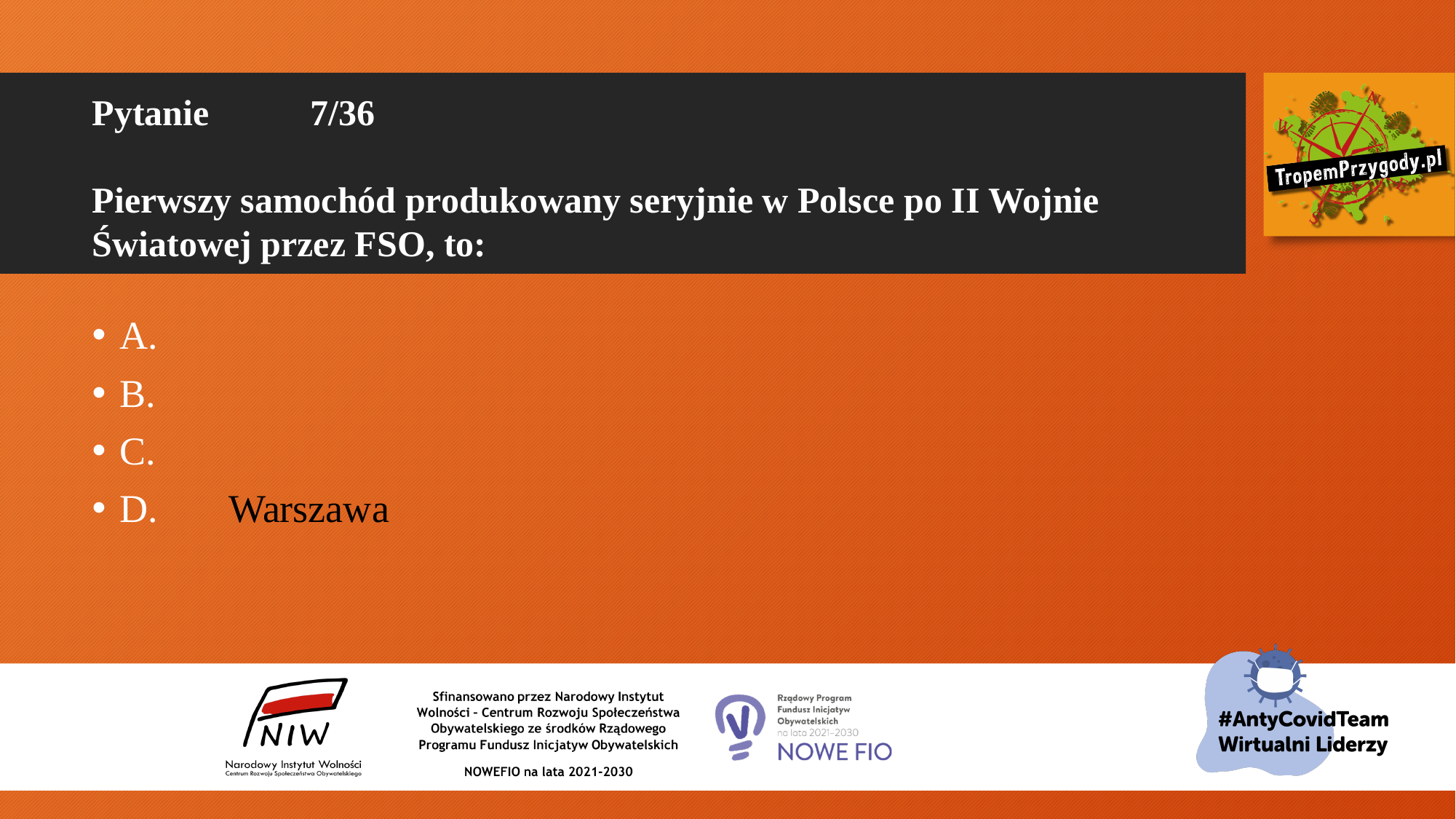

# Pytanie 	7/36 Pierwszy samochód produkowany seryjnie w Polsce po II Wojnie Światowej przez FSO, to:
A.
B.
C.
D.	Warszawa